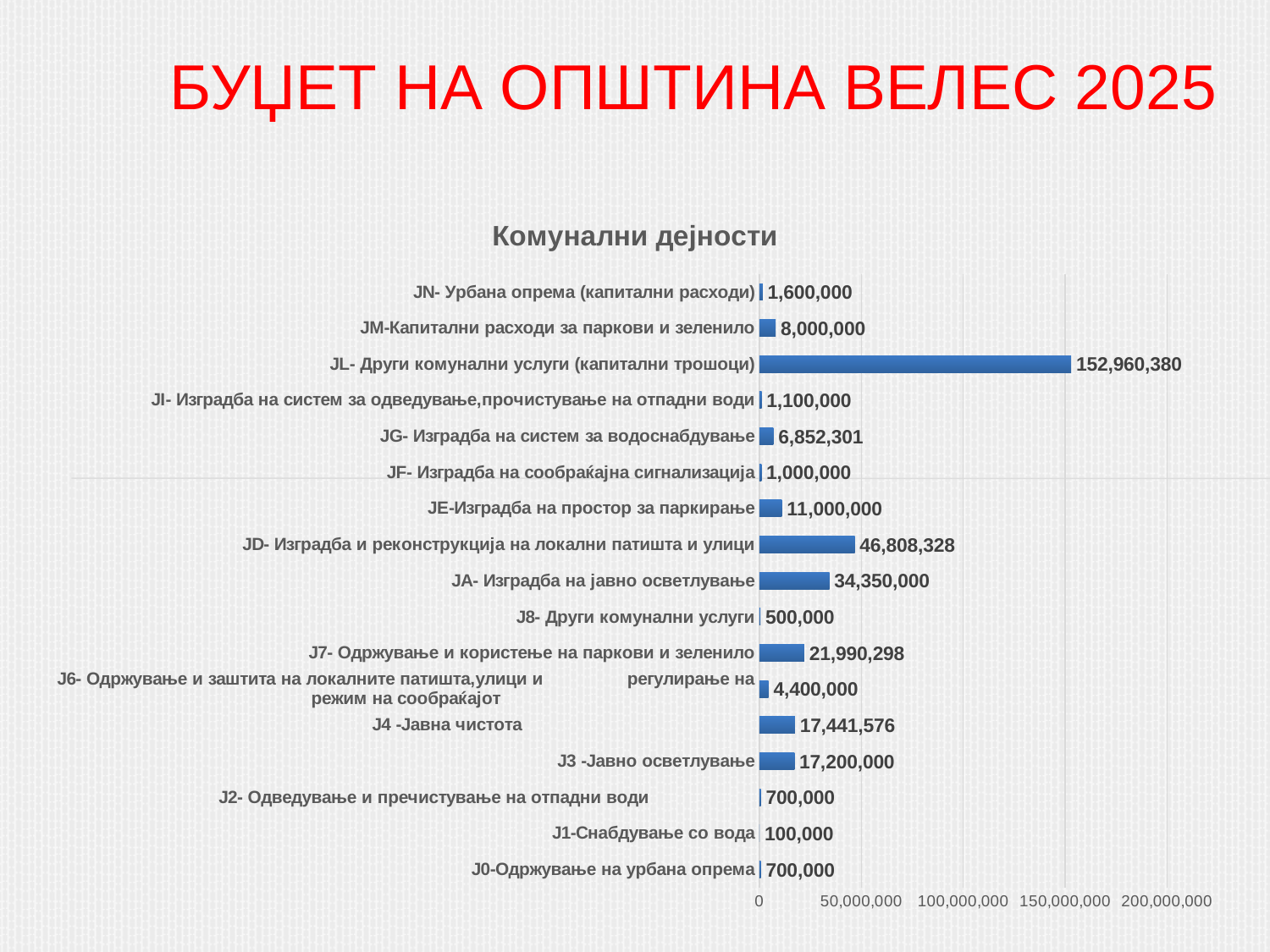

# БУЏЕТ НА ОПШТИНА ВЕЛЕС 2025

### Chart: Комунални дејности

| Category |  |
|---|---|
| J0-Одржување на урбана опрема | 700000.0 |
| J1-Снабдување со вода | 100000.0 |
| J2- Одведување и пречистување на отпадни води                     | 700000.0 |
| J3 -Јавно осветлување | 17200000.0 |
| J4 -Јавна чистота                                             | 17441576.0 |
| J6- Одржување и заштита на локалните патишта,улици и                регулирање на режим на сообраќајот | 4400000.0 |
| J7- Одржување и користење на паркови и зеленило | 21990298.0 |
| J8- Други комунални услуги | 500000.0 |
| JA- Изградба на јавно осветлување | 34350000.0 |
| JD- Изградба и реконструкција на локални патишта и улици | 46808328.0 |
| JE-Изградба на простор за паркирање | 11000000.0 |
| JF- Изградба на сообраќајна сигнализација | 1000000.0 |
| JG- Изградба на систем за водоснабдување | 6852301.0 |
| JI- Изградба на систем за одведување,прочистување на отпадни води | 1100000.0 |
| JL- Други комунални услуги (капитални трошоци) | 152960380.0 |
| JM-Капитални расходи за паркови и зеленило | 8000000.0 |
| JN- Урбана опрема (капитални расходи) | 1600000.0 |